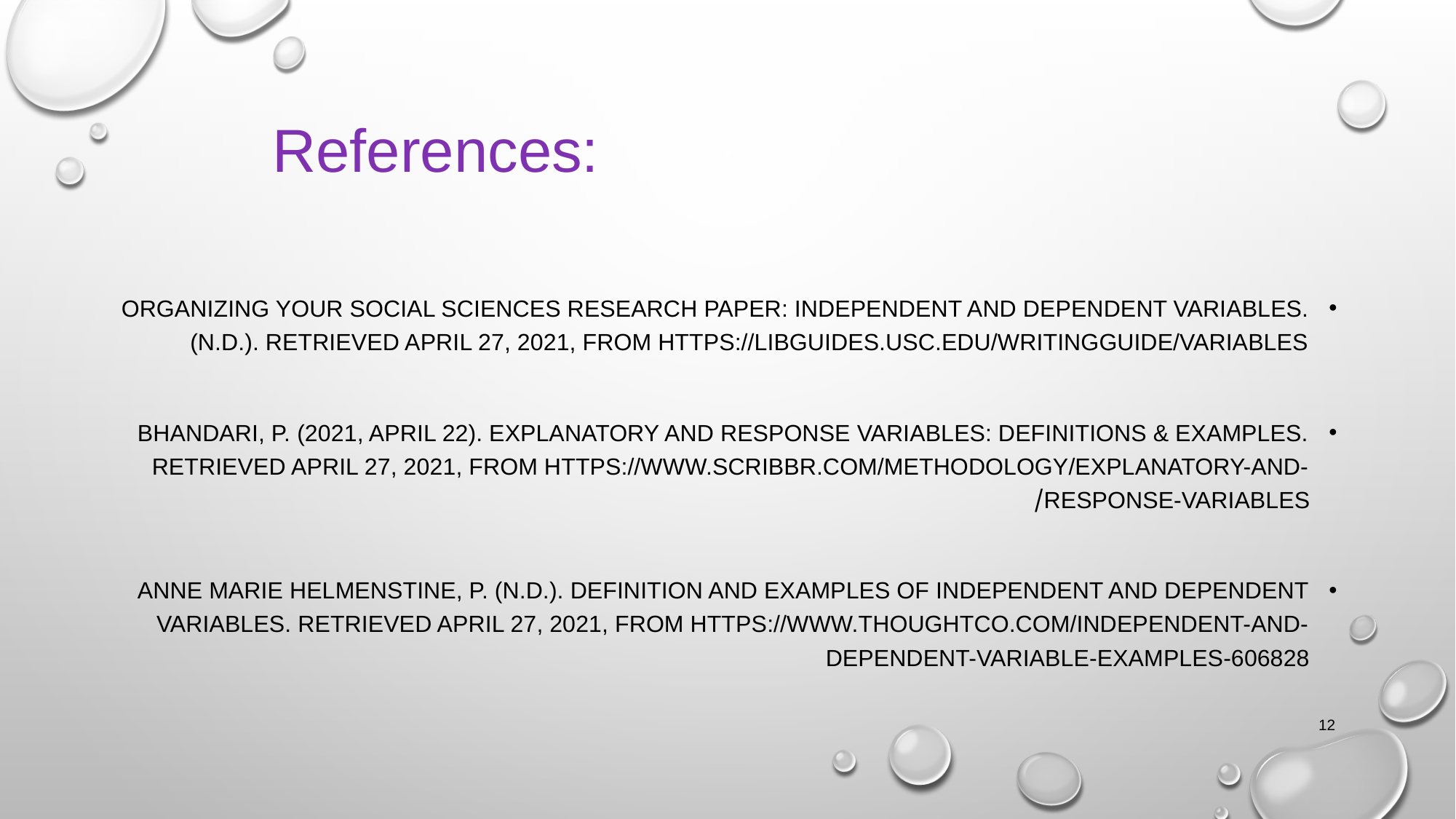

# References:
Organizing your social Sciences research Paper: Independent and dependent variables. (n.d.). Retrieved April 27, 2021, from https://libguides.usc.edu/writingguide/variables

Bhandari, P. (2021, April 22). Explanatory and response variables: Definitions & examples. Retrieved April 27, 2021, from https://www.scribbr.com/methodology/explanatory-and-response-variables/

Anne Marie Helmenstine, P. (n.d.). Definition and examples of independent and dependent variables. Retrieved April 27, 2021, from https://www.thoughtco.com/independent-and-dependent-variable-examples-606828

12